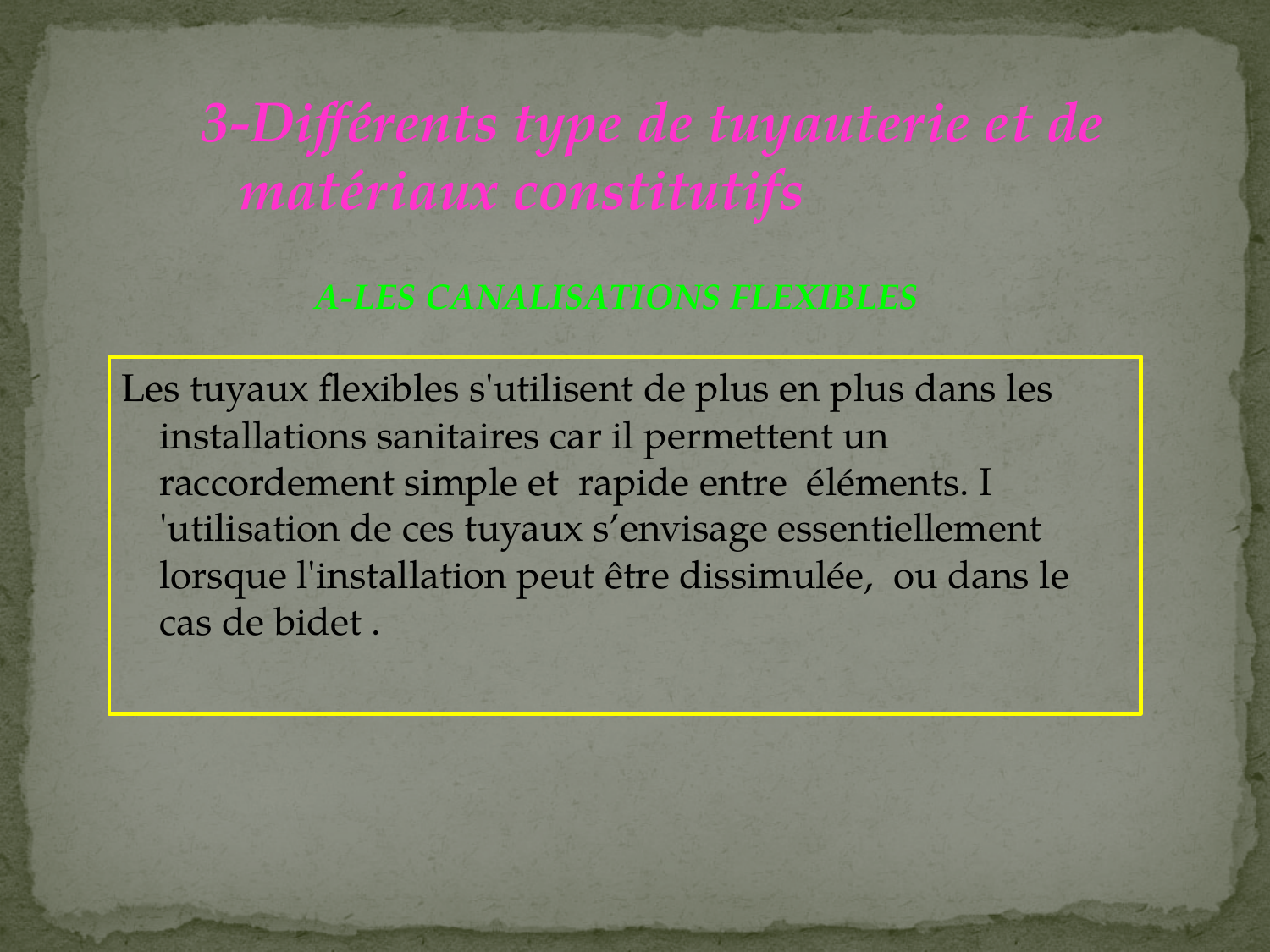

3-Différents type de tuyauterie et de matériaux constitutifs
A-LES CANALISATIONS FLEXIBLES
Les tuyaux flexibles s'utilisent de plus en plus dans les installations sanitaires car il permettent un raccordement simple et  rapide entre  éléments. I 'utilisation de ces tuyaux s’envisage essentiellement lorsque l'installation peut être dissimulée,  ou dans le cas de bidet .